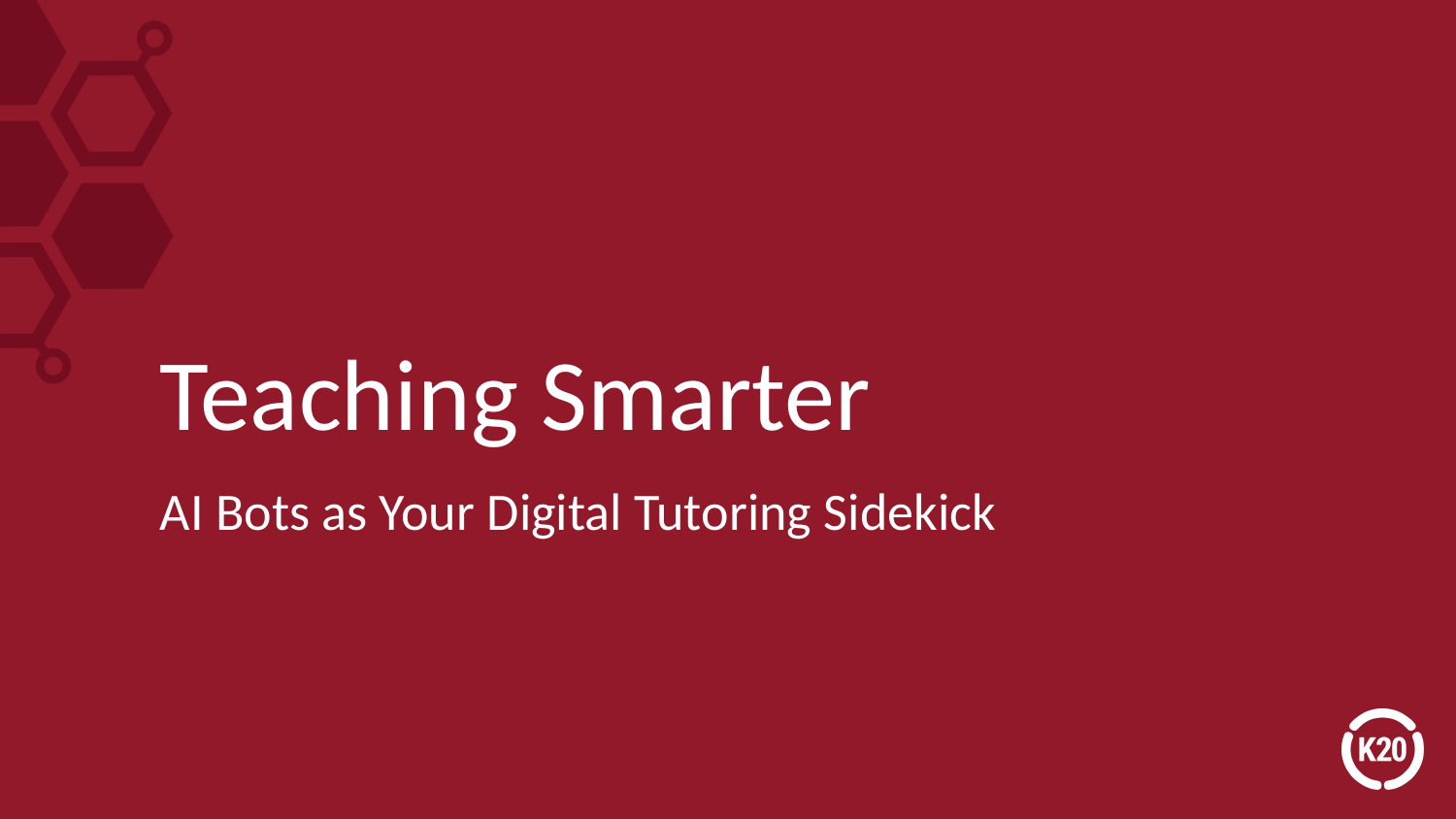

# Teaching Smarter
AI Bots as Your Digital Tutoring Sidekick